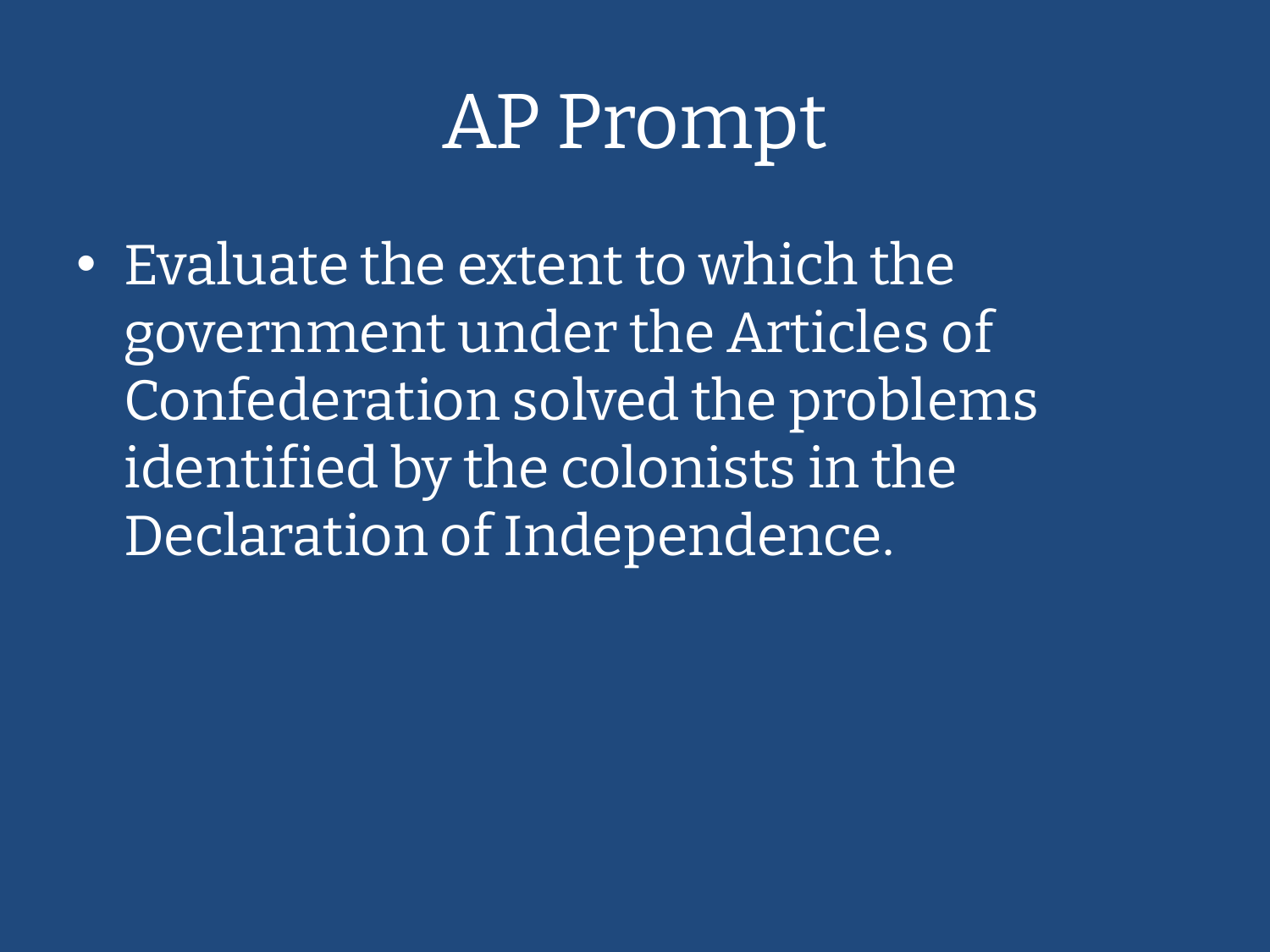

# AP Prompt
Evaluate the extent to which the government under the Articles of Confederation solved the problems identified by the colonists in the Declaration of Independence.